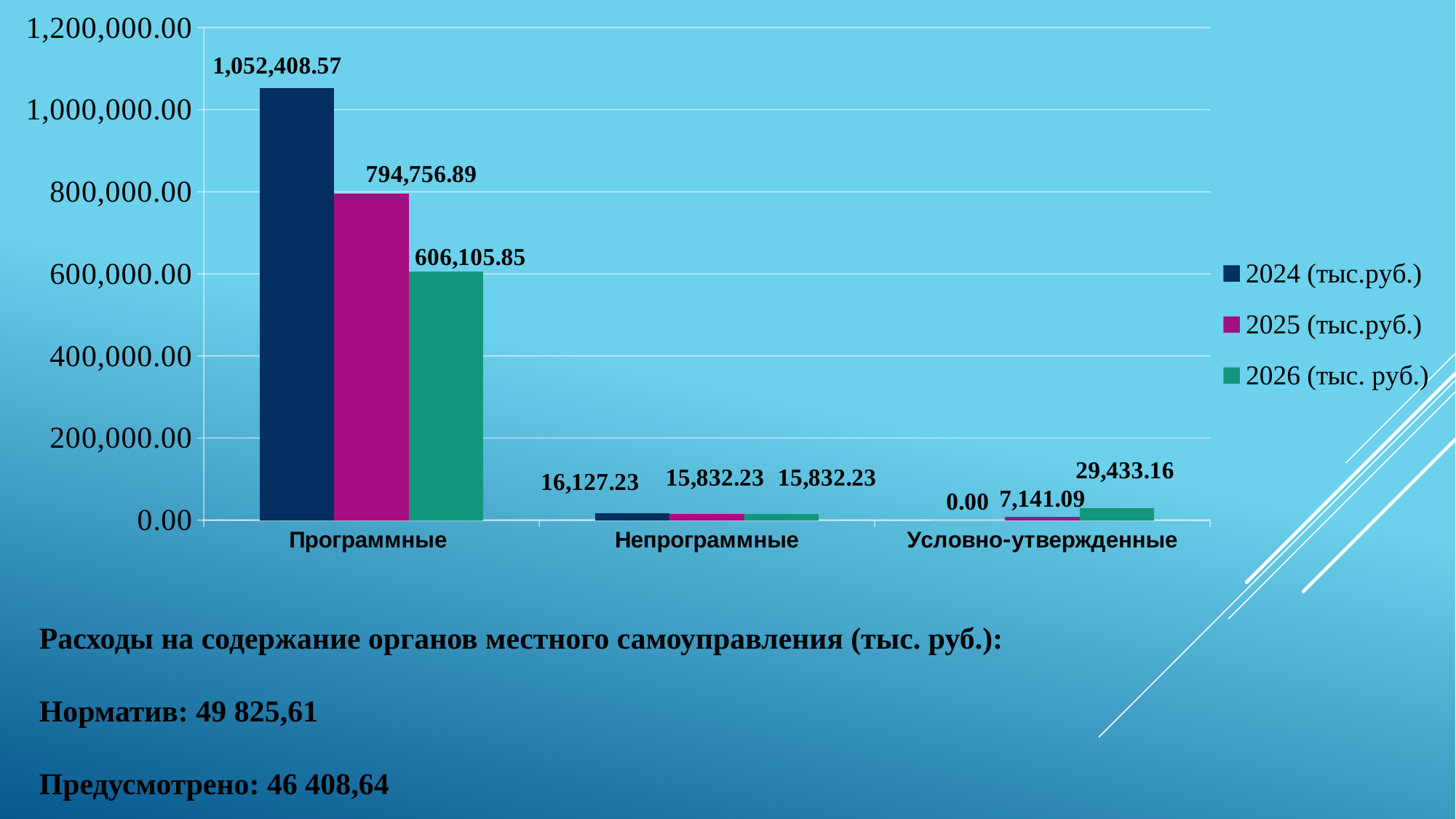

### Chart

| Category | 2024 (тыс.руб.) | 2025 (тыс.руб.) | 2026 (тыс. руб.) |
|---|---|---|---|
| Программные  | 1052408.57 | 794756.89 | 606105.85 |
| Непрограммные | 16127.23 | 15832.23 | 15832.23 |
| Условно-утвержденные | 0.0 | 7141.09 | 29433.16 |
Расходы на содержание органов местного самоуправления (тыс. руб.):
Норматив: 49 825,61
Предусмотрено: 46 408,64